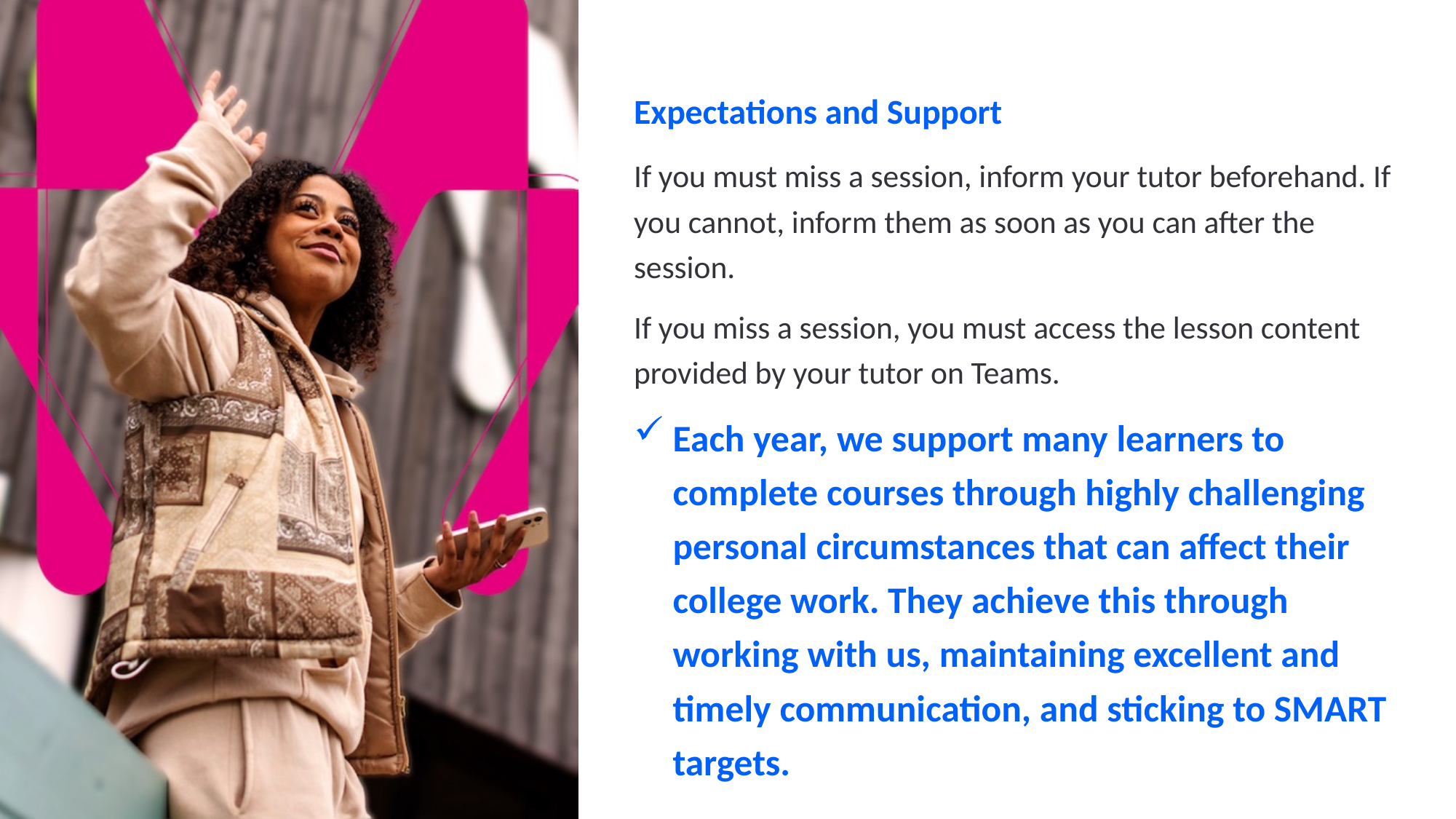

Expectations and Support
If you must miss a session, inform your tutor beforehand. If you cannot, inform them as soon as you can after the session.
If you miss a session, you must access the lesson content provided by your tutor on Teams.
Each year, we support many learners to complete courses through highly challenging personal circumstances that can affect their college work. They achieve this through working with us, maintaining excellent and timely communication, and sticking to SMART targets.

13